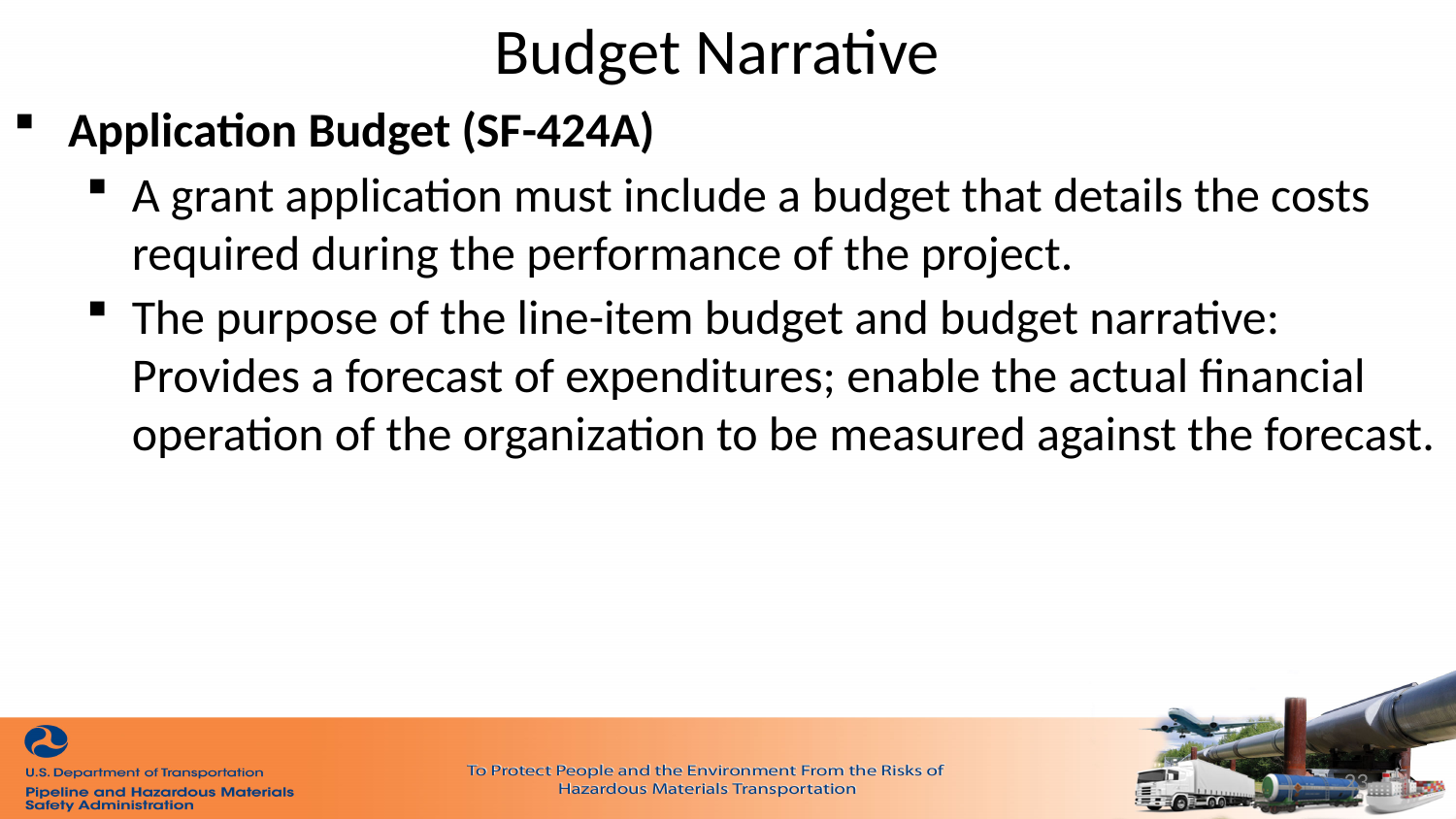

Budget Narrative
Application Budget (SF-424A)
A grant application must include a budget that details the costs required during the performance of the project.
The purpose of the line-item budget and budget narrative: Provides a forecast of expenditures; enable the actual financial operation of the organization to be measured against the forecast.
23